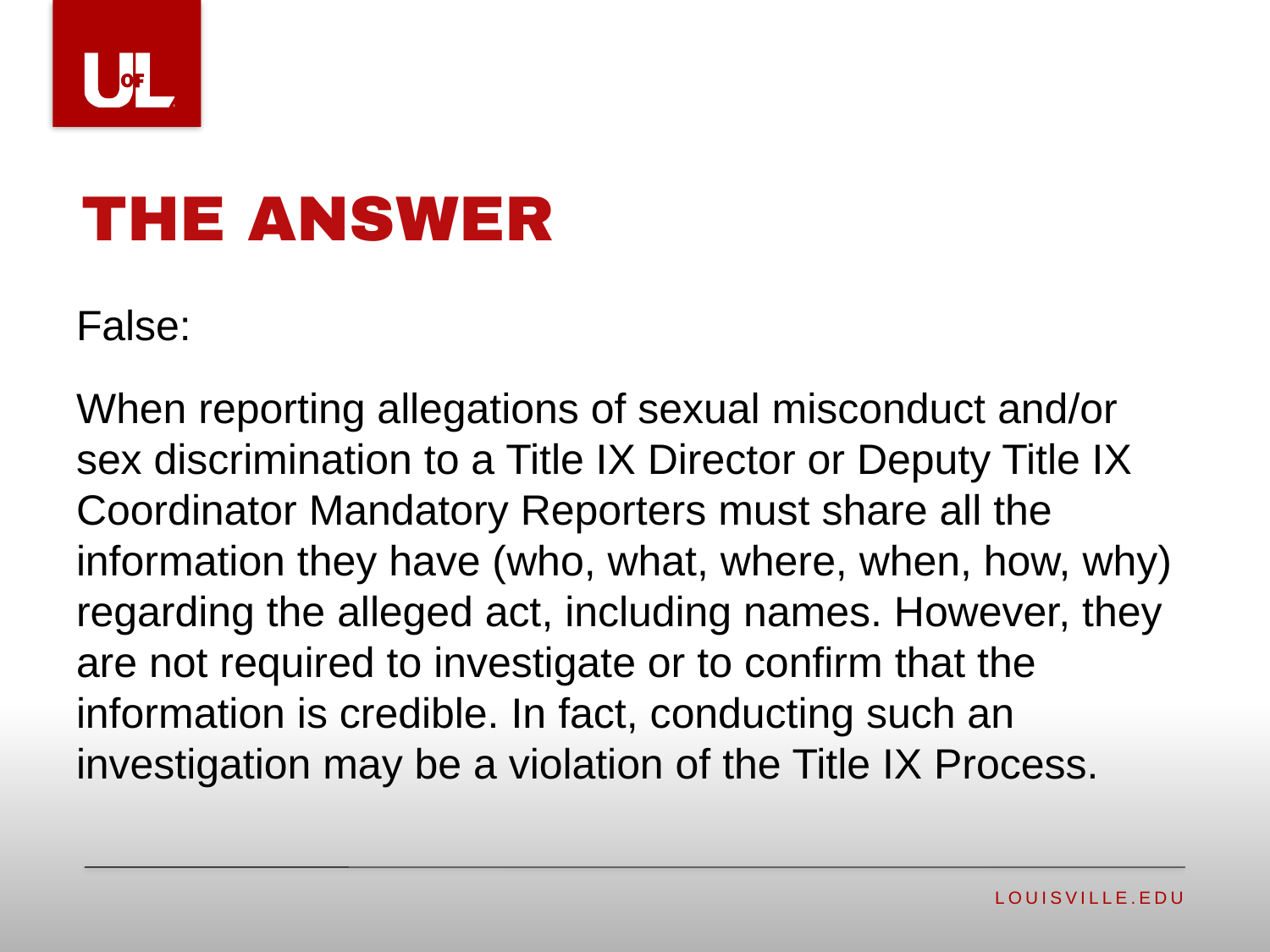

# the answer
False:

When reporting allegations of sexual misconduct and/or sex discrimination to a Title IX Director or Deputy Title IX Coordinator Mandatory Reporters must share all the information they have (who, what, where, when, how, why) regarding the alleged act, including names. However, they are not required to investigate or to confirm that the information is credible. In fact, conducting such an investigation may be a violation of the Title IX Process.